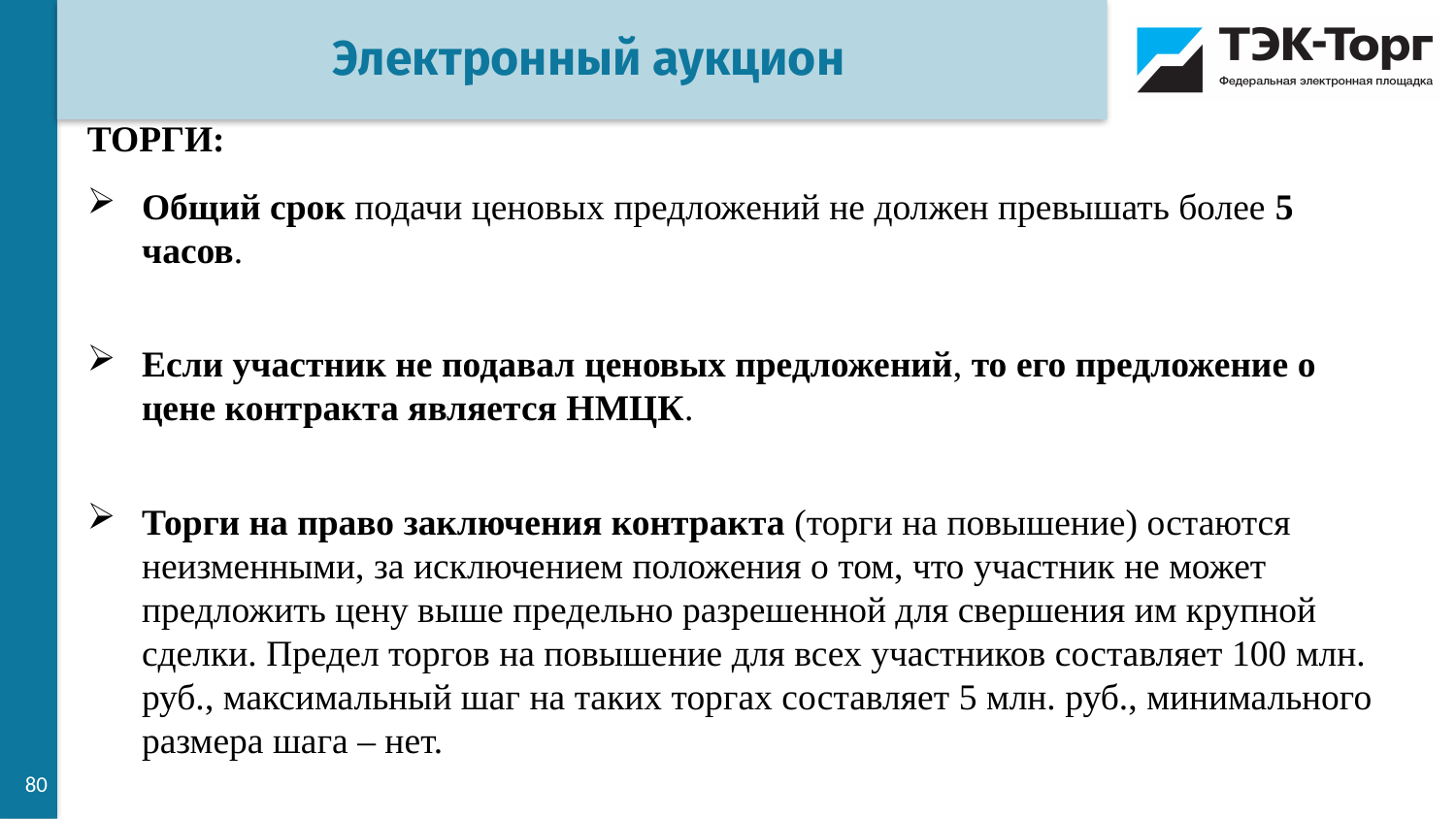

Электронный аукцион
ТОРГИ:
Общий срок подачи ценовых предложений не должен превышать более 5 часов.

Если участник не подавал ценовых предложений, то его предложение о цене контракта является НМЦК.

Торги на право заключения контракта (торги на повышение) остаются неизменными, за исключением положения о том, что участник не может предложить цену выше предельно разрешенной для свершения им крупной сделки. Предел торгов на повышение для всех участников составляет 100 млн. руб., максимальный шаг на таких торгах составляет 5 млн. руб., минимального размера шага – нет.
80